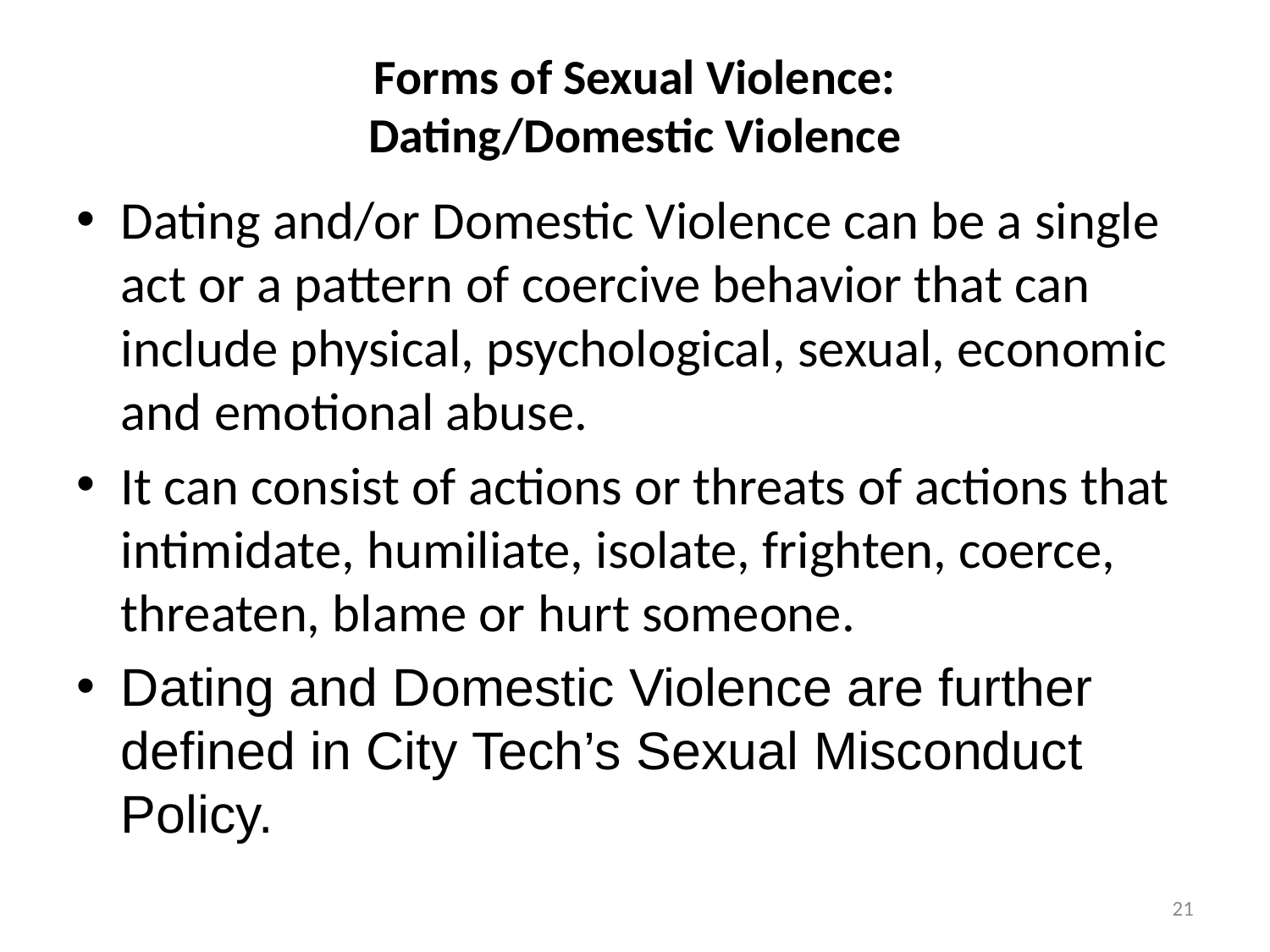

# Forms of Sexual Violence: Dating/Domestic Violence
Dating and/or Domestic Violence can be a single act or a pattern of coercive behavior that can include physical, psychological, sexual, economic and emotional abuse.
It can consist of actions or threats of actions that intimidate, humiliate, isolate, frighten, coerce, threaten, blame or hurt someone.
Dating and Domestic Violence are further defined in City Tech’s Sexual Misconduct Policy.
21